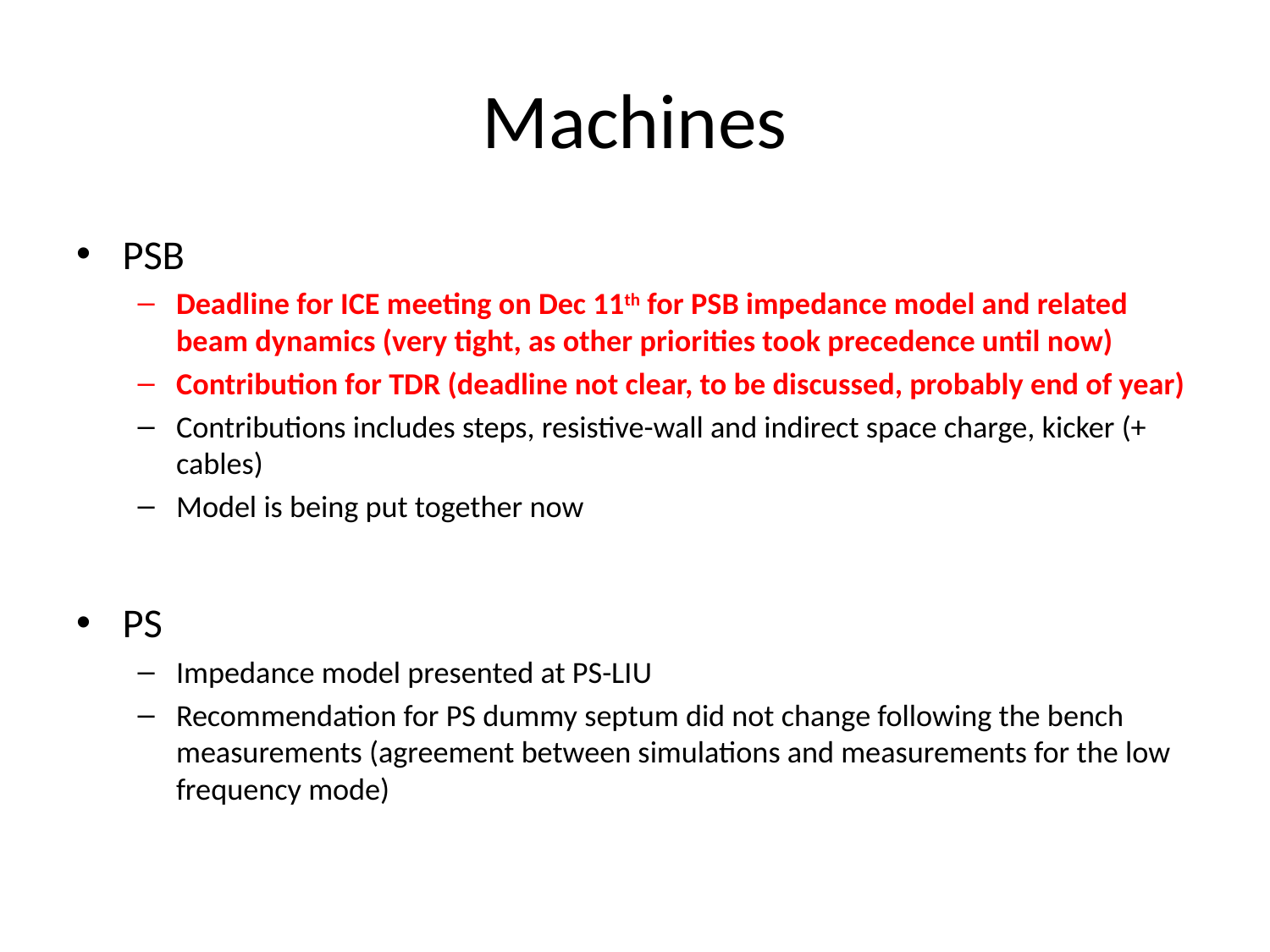

# Machines
PSB
Deadline for ICE meeting on Dec 11th for PSB impedance model and related beam dynamics (very tight, as other priorities took precedence until now)
Contribution for TDR (deadline not clear, to be discussed, probably end of year)
Contributions includes steps, resistive-wall and indirect space charge, kicker (+ cables)
Model is being put together now

PS
Impedance model presented at PS-LIU
Recommendation for PS dummy septum did not change following the bench measurements (agreement between simulations and measurements for the low frequency mode)